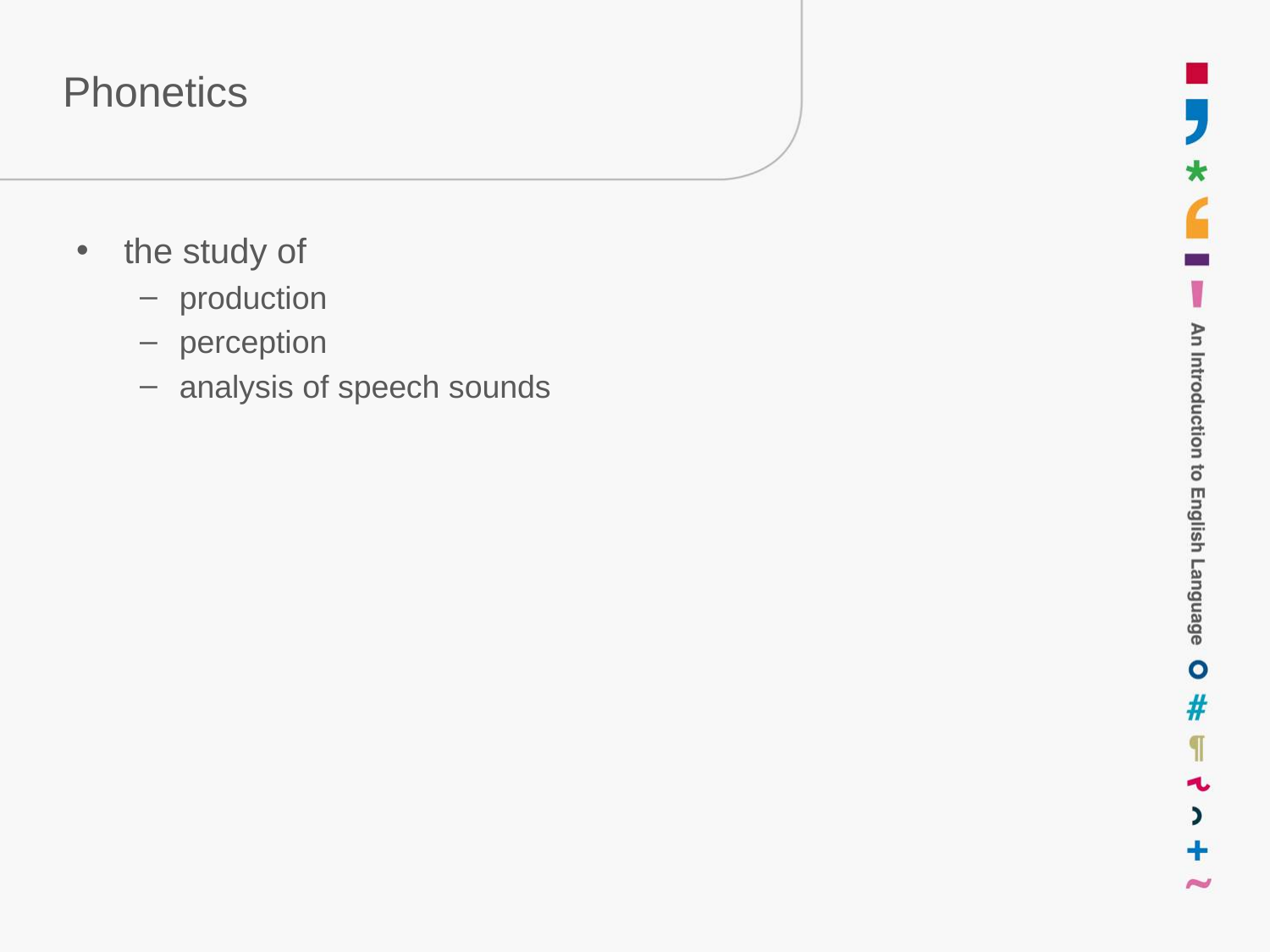

# Phonetics
the study of
production
perception
analysis of speech sounds